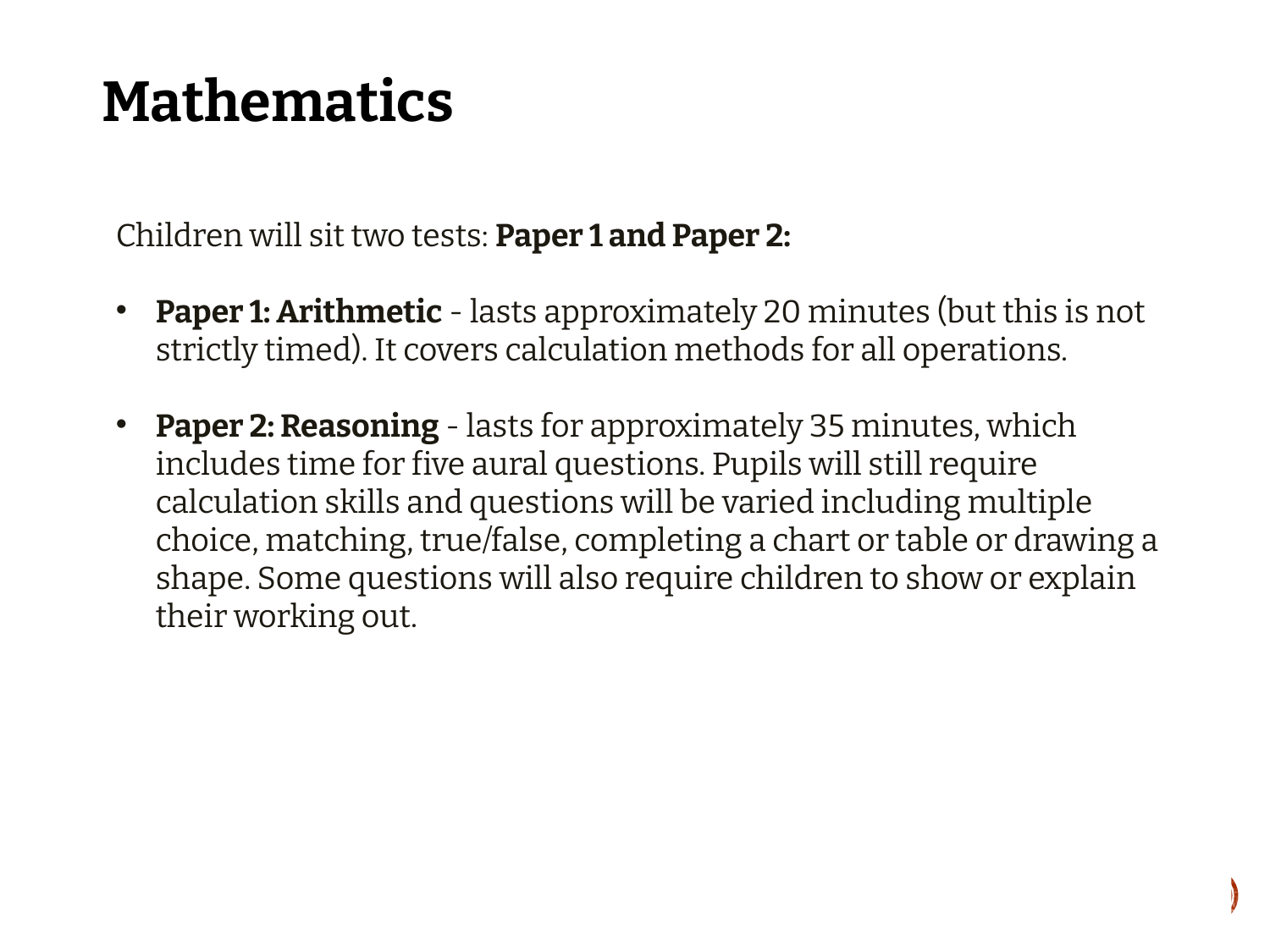

Mathematics
Children will sit two tests: Paper 1 and Paper 2:

Paper 1: Arithmetic - lasts approximately 20 minutes (but this is not strictly timed). It covers calculation methods for all operations.

Paper 2: Reasoning - lasts for approximately 35 minutes, which includes time for five aural questions. Pupils will still require calculation skills and questions will be varied including multiple choice, matching, true/false, completing a chart or table or drawing a shape. Some questions will also require children to show or explain their working out.